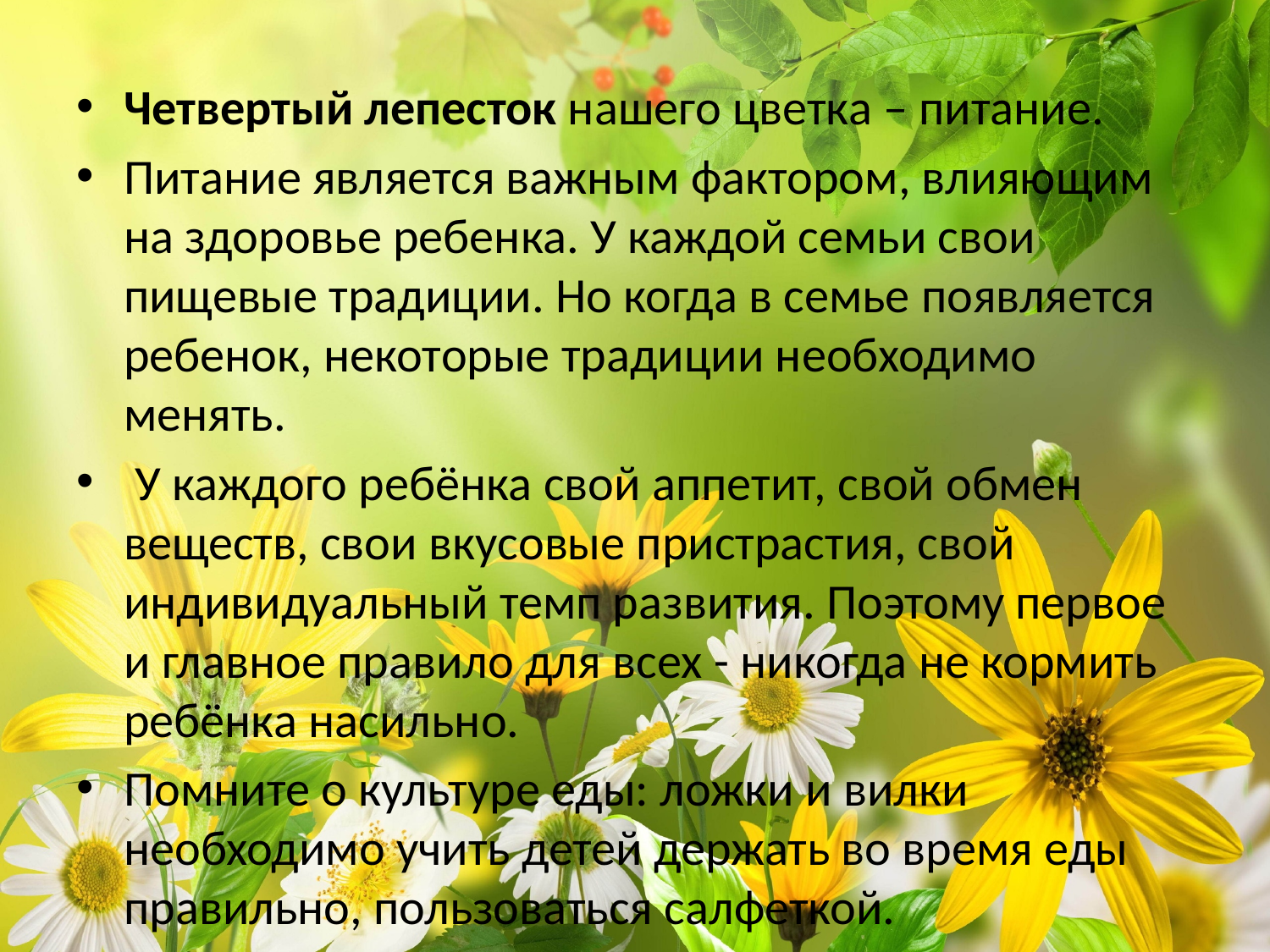

Четвертый лепесток нашего цветка – питание.
Питание является важным фактором, влияющим на здоровье ребенка. У каждой семьи свои пищевые традиции. Но когда в семье появляется ребенок, некоторые традиции необходимо менять.
 У каждого ребёнка свой аппетит, свой обмен веществ, свои вкусовые пристрастия, свой индивидуальный темп развития. Поэтому первое и главное правило для всех - никогда не кормить ребёнка насильно.
Помните о культуре еды: ложки и вилки необходимо учить детей держать во время еды правильно, пользоваться салфеткой.
 Напоминайте ребенку мыть руки перед едой.